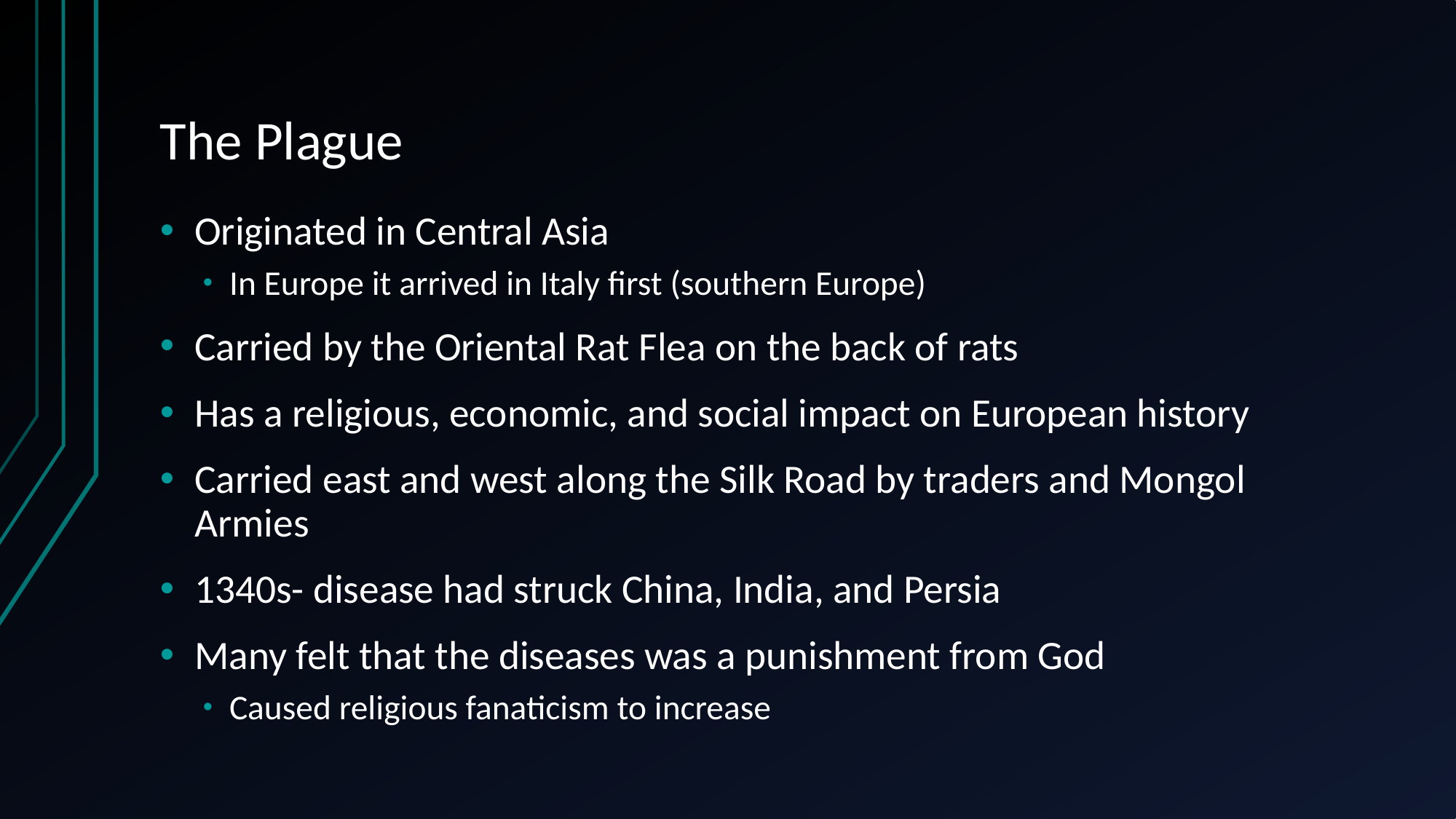

# The Plague
Originated in Central Asia
In Europe it arrived in Italy first (southern Europe)
Carried by the Oriental Rat Flea on the back of rats
Has a religious, economic, and social impact on European history
Carried east and west along the Silk Road by traders and Mongol Armies
1340s- disease had struck China, India, and Persia
Many felt that the diseases was a punishment from God
Caused religious fanaticism to increase